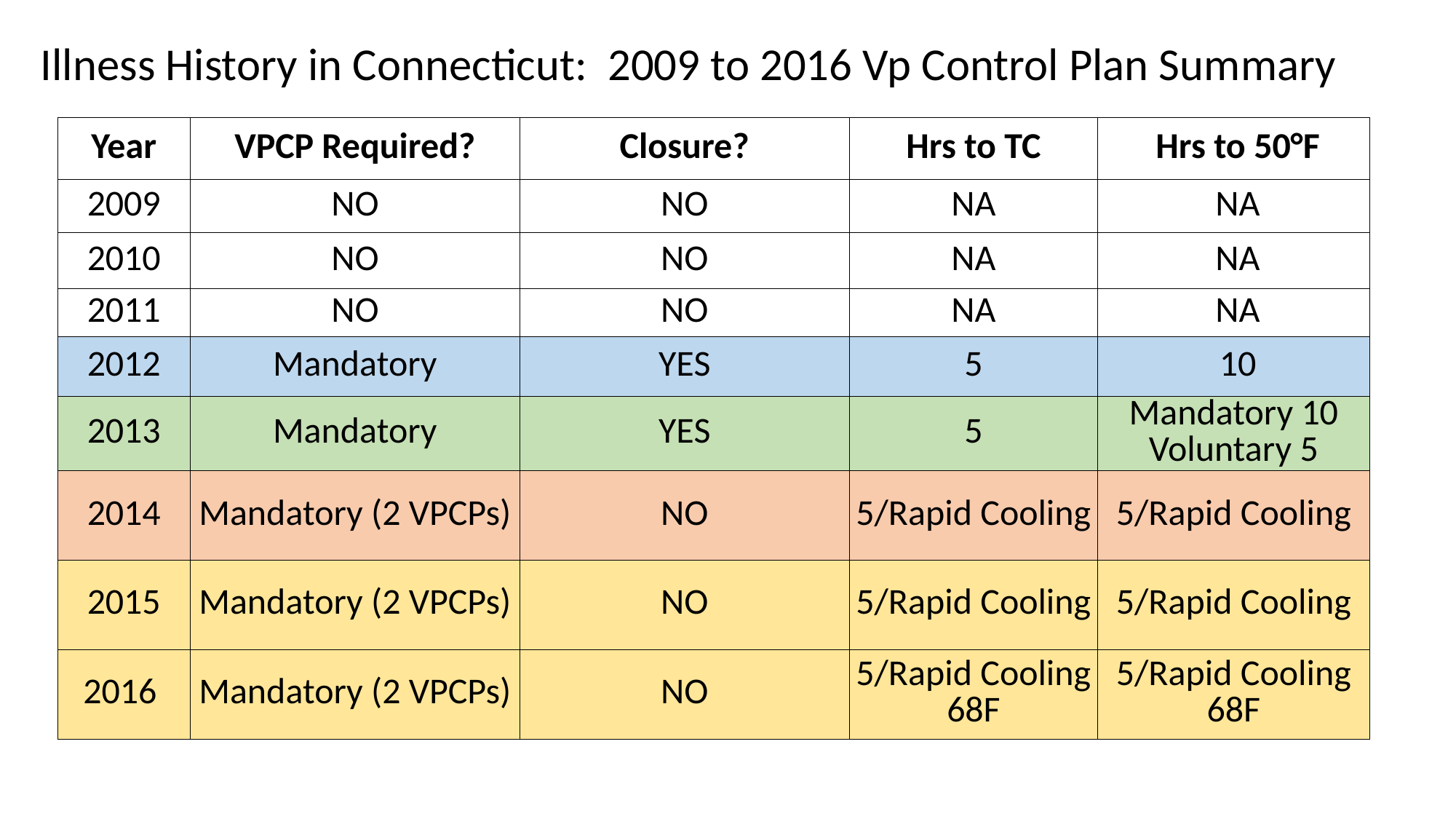

# Illness History in Connecticut:  2009 to 2016 Vp Control Plan Summary
| Year | VPCP Required? | Closure? | Hrs to TC | Hrs to 50°F |
| --- | --- | --- | --- | --- |
| 2009 | NO | NO | NA | NA |
| 2010 | NO | NO | NA | NA |
| 2011 | NO | NO | NA | NA |
| 2012 | Mandatory | YES | 5 | 10 |
| 2013 | Mandatory | YES | 5 | Mandatory 10 Voluntary 5 |
| 2014 | Mandatory (2 VPCPs) | NO | 5/Rapid Cooling | 5/Rapid Cooling |
| 2015 | Mandatory (2 VPCPs) | NO | 5/Rapid Cooling | 5/Rapid Cooling |
| 2016 | Mandatory (2 VPCPs) | NO | 5/Rapid Cooling 68F | 5/Rapid Cooling 68F |